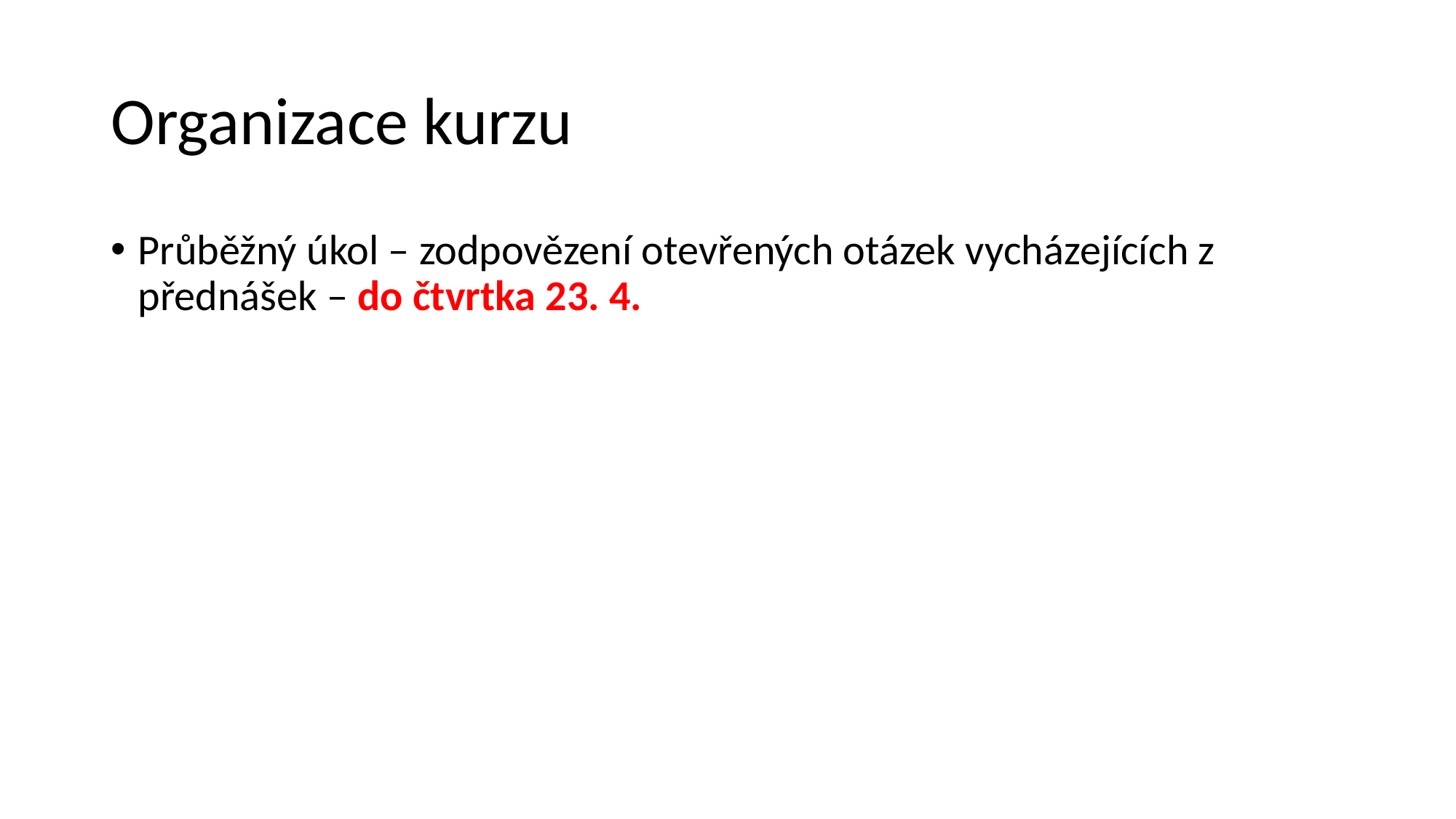

# Organizace kurzu
Průběžný úkol – zodpovězení otevřených otázek vycházejících z přednášek – do čtvrtka 23. 4.